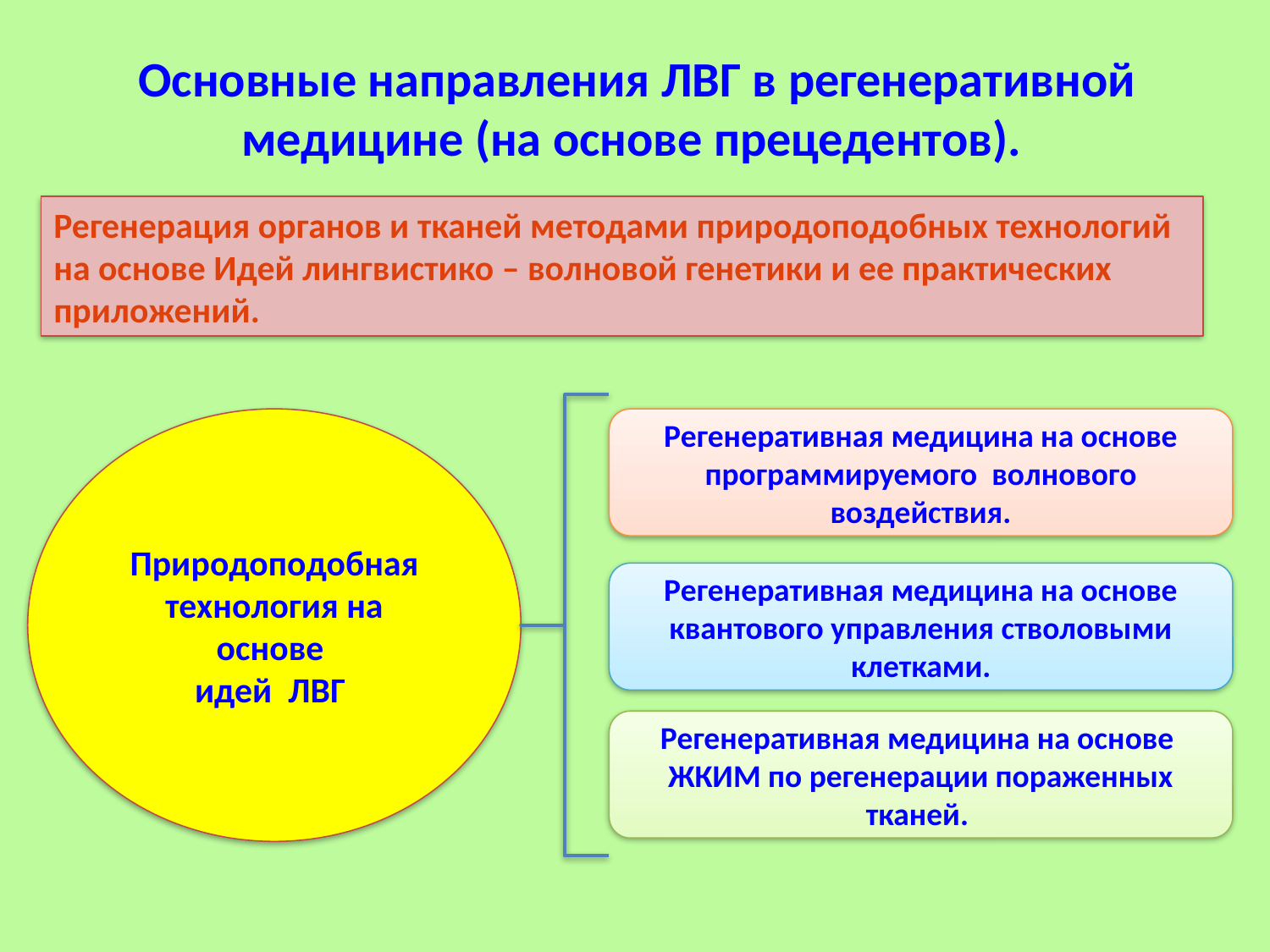

# Основные направления ЛВГ в регенеративной медицине (на основе прецедентов).
Регенерация органов и тканей методами природоподобных технологий  на основе Идей лингвистико – волновой генетики и ее практических приложений.

Природоподобная технология на основе
идей  ЛВГ
Регенеративная медицина на основе программируемого  волнового воздействия.
Регенеративная медицина на основе квантового управления стволовыми клетками.
Регенеративная медицина на основе  ЖКИМ по регенерации пораженных тканей.